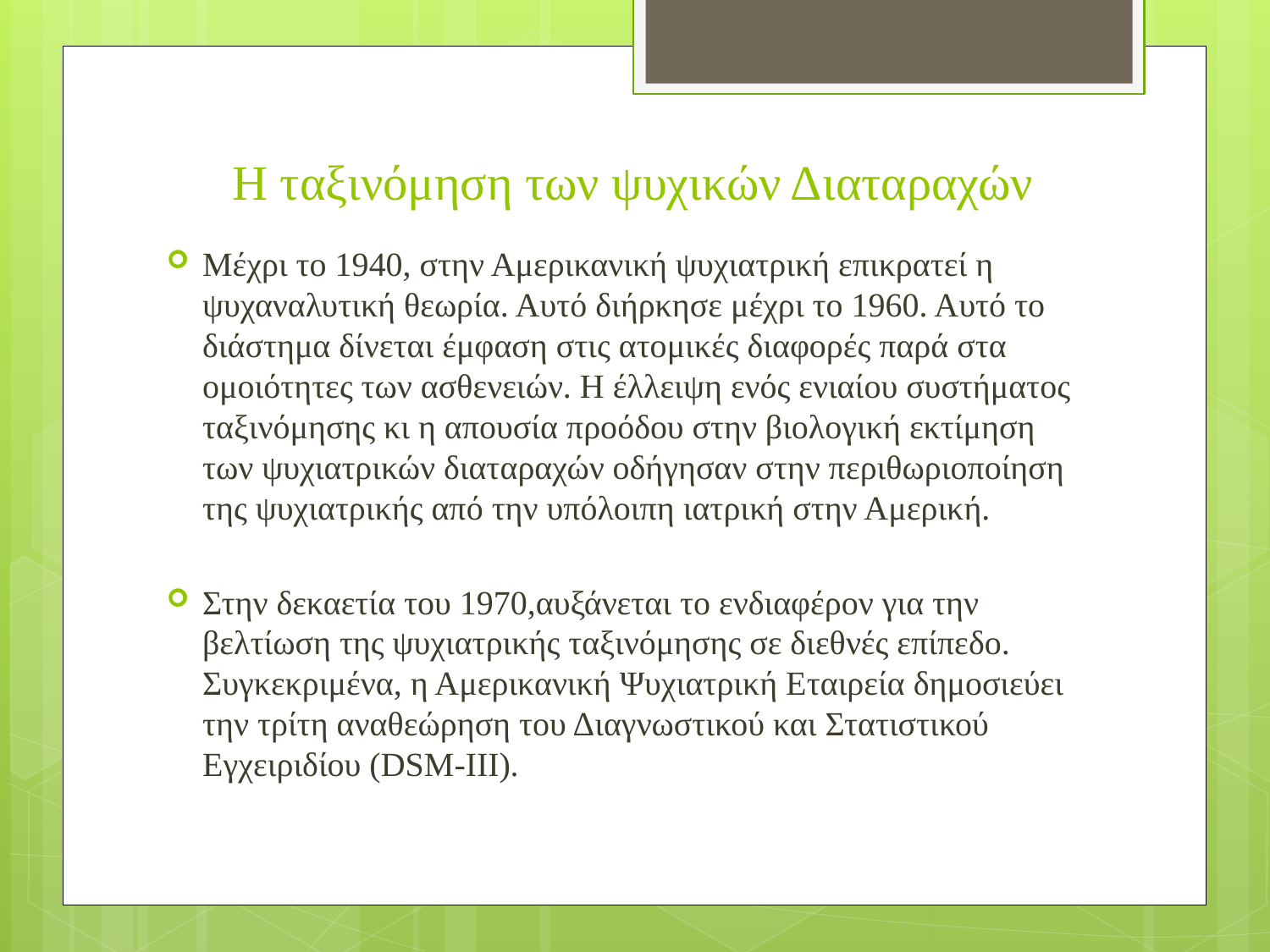

# Η ταξινόμηση των ψυχικών Διαταραχών
Μέχρι το 1940, στην Αμερικανική ψυχιατρική επικρατεί η ψυχαναλυτική θεωρία. Αυτό διήρκησε μέχρι το 1960. Αυτό το διάστημα δίνεται έμφαση στις ατομικές διαφορές παρά στα ομοιότητες των ασθενειών. Η έλλειψη ενός ενιαίου συστήματος ταξινόμησης κι η απουσία προόδου στην βιολογική εκτίμηση των ψυχιατρικών διαταραχών οδήγησαν στην περιθωριοποίηση της ψυχιατρικής από την υπόλοιπη ιατρική στην Αμερική.

Στην δεκαετία του 1970,αυξάνεται το ενδιαφέρον για την βελτίωση της ψυχιατρικής ταξινόμησης σε διεθνές επίπεδο. Συγκεκριμένα, η Αμερικανική Ψυχιατρική Εταιρεία δημοσιεύει την τρίτη αναθεώρηση του Διαγνωστικού και Στατιστικού Εγχειριδίου (DSM-IΙΙ).